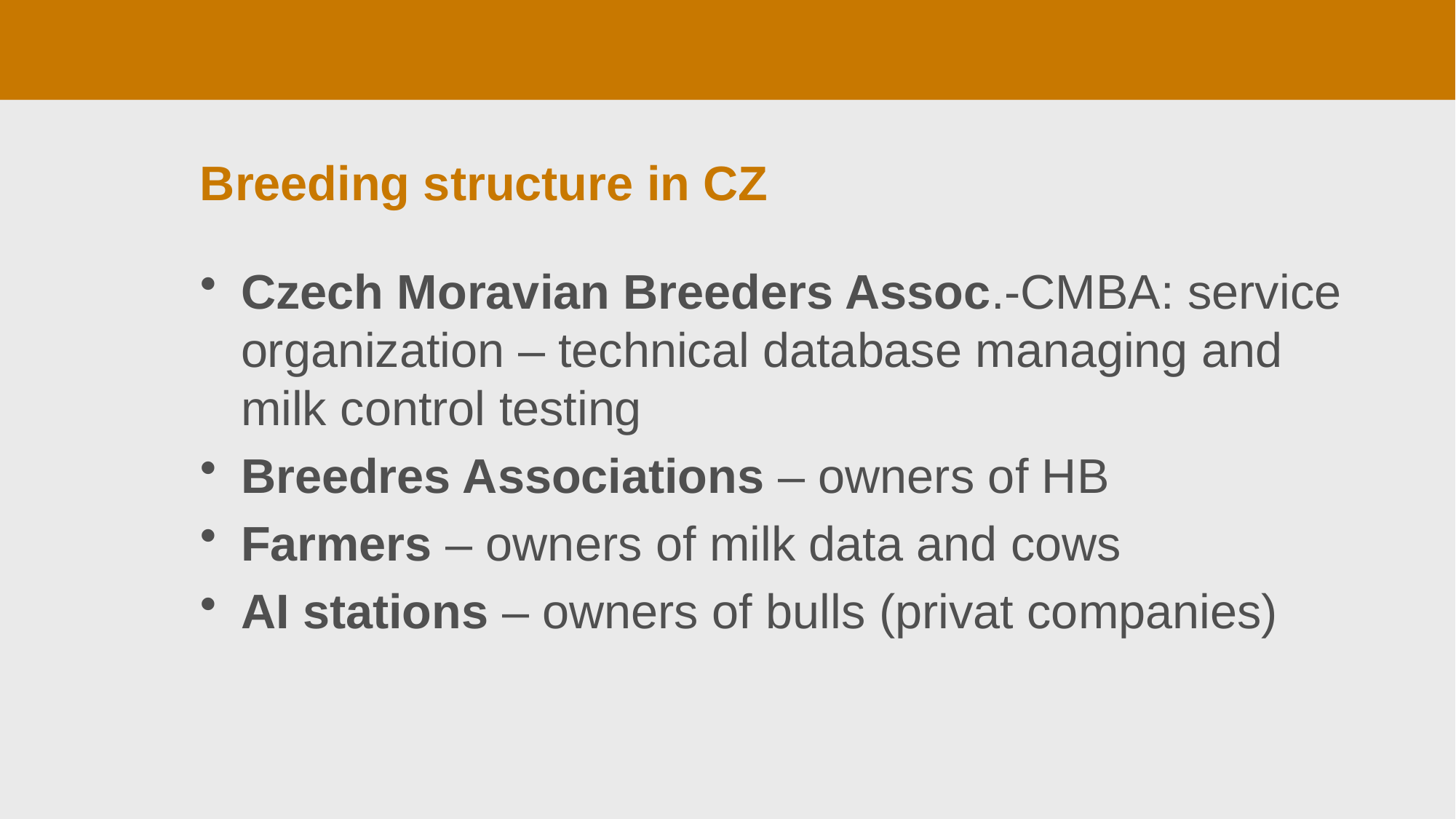

# Breeding structure in CZ
Czech Moravian Breeders Assoc.-CMBA: service organization – technical database managing and milk control testing
Breedres Associations – owners of HB
Farmers – owners of milk data and cows
AI stations – owners of bulls (privat companies)